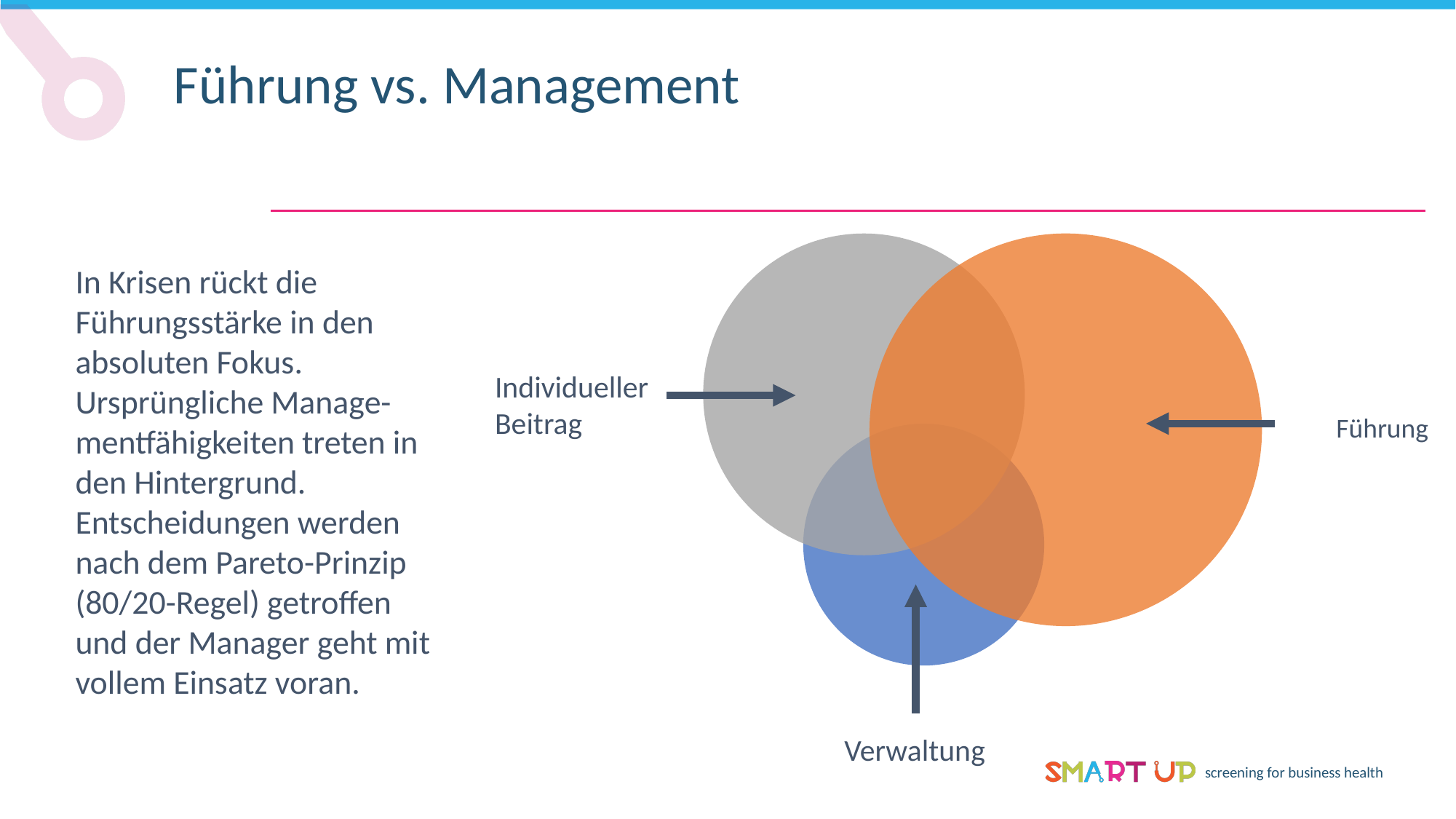

Führung vs. Management

In Krisen rückt die Führungsstärke in den absoluten Fokus. Ursprüngliche Manage-mentfähigkeiten treten in den Hintergrund. Entscheidungen werden nach dem Pareto-Prinzip (80/20-Regel) getroffen und der Manager geht mit vollem Einsatz voran.
Individueller
Beitrag

Führung

Verwaltung